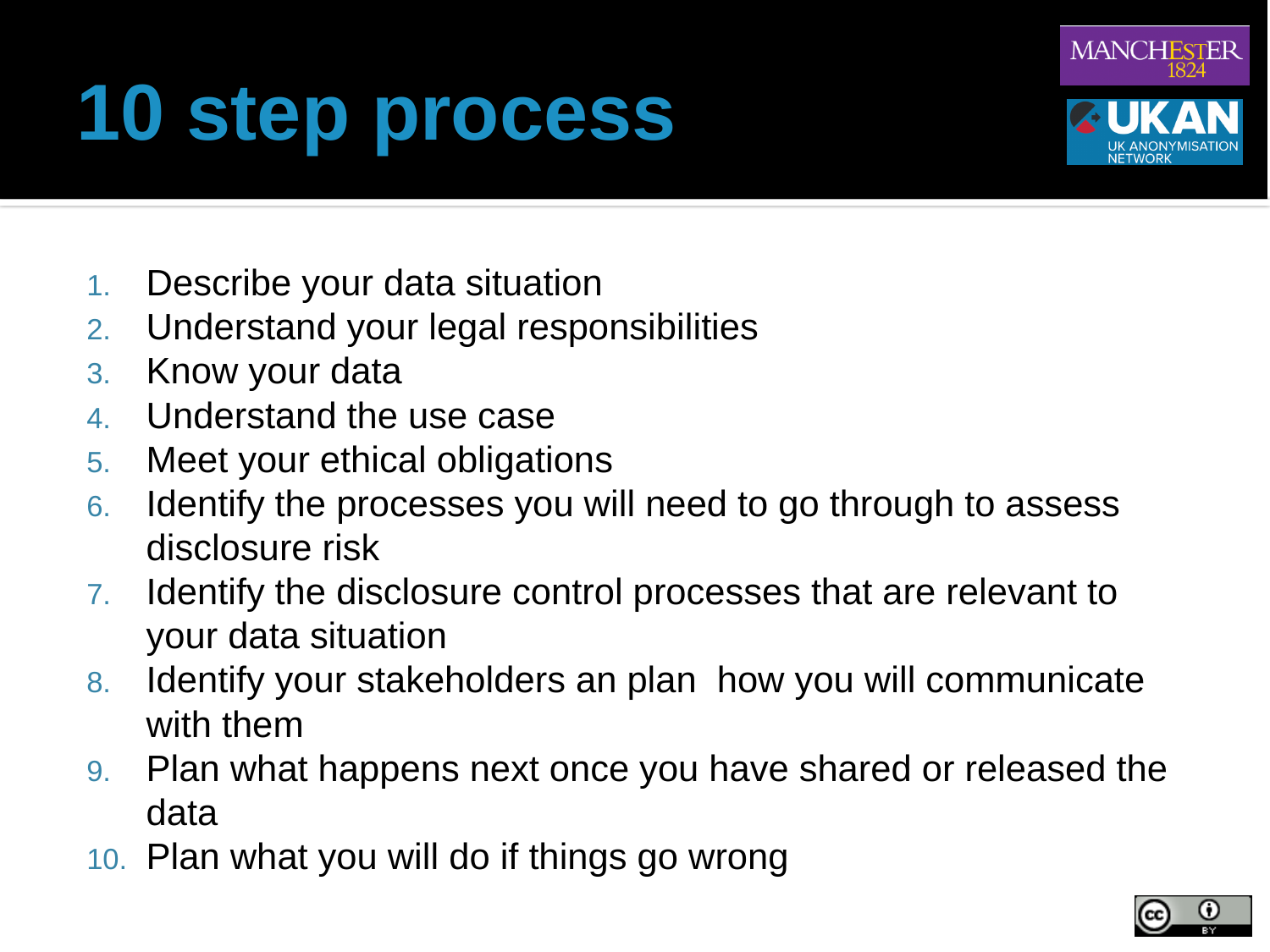

# 10 step process
Describe your data situation
Understand your legal responsibilities
Know your data
Understand the use case
Meet your ethical obligations
Identify the processes you will need to go through to assess disclosure risk
Identify the disclosure control processes that are relevant to your data situation
Identify your stakeholders an plan  how you will communicate with them
Plan what happens next once you have shared or released the data
Plan what you will do if things go wrong